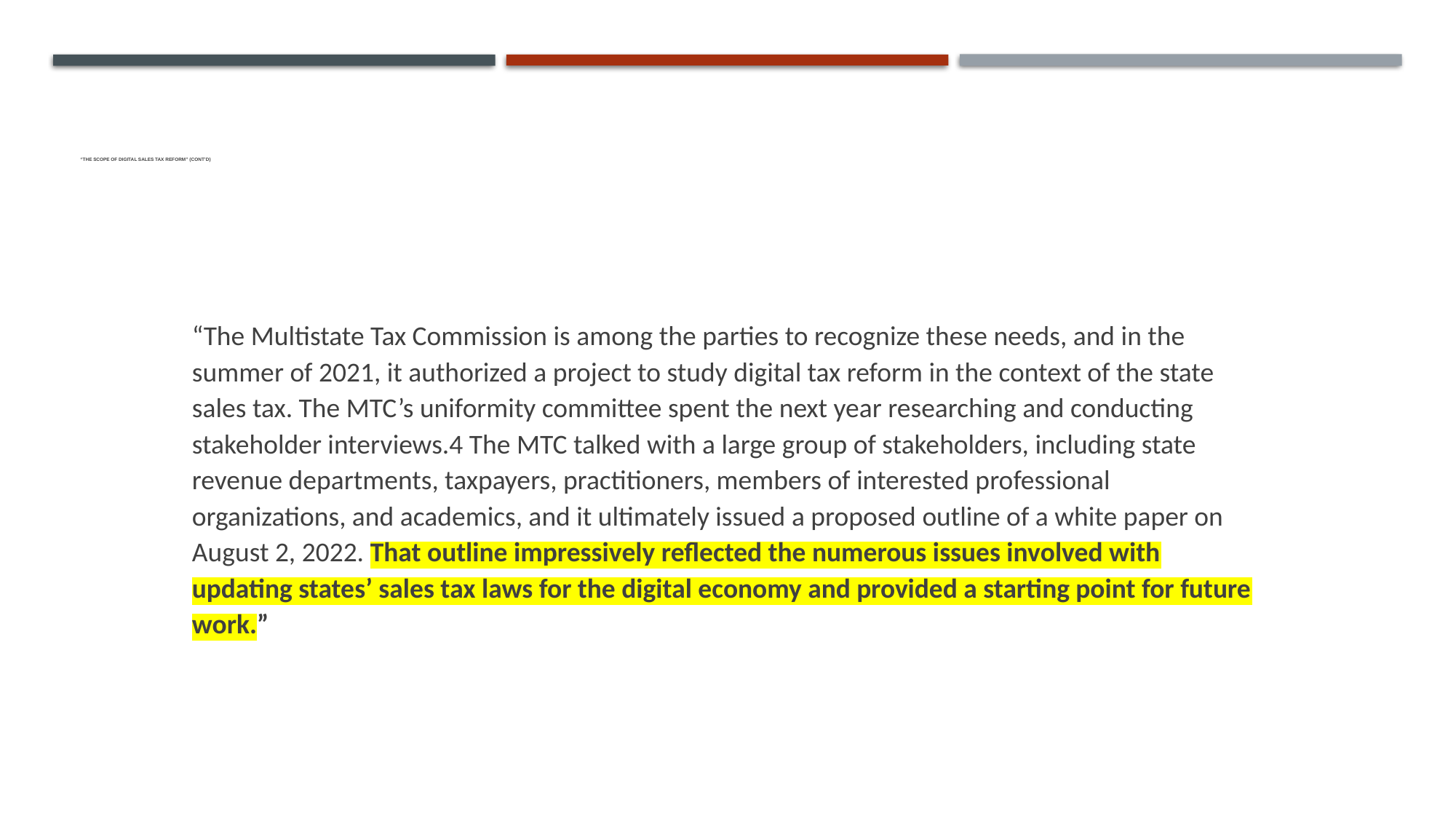

# “The Scope of Digital Sales Tax Reform” (cont’d)
“The Multistate Tax Commission is among the parties to recognize these needs, and in the summer of 2021, it authorized a project to study digital tax reform in the context of the state sales tax. The MTC’s uniformity committee spent the next year researching and conducting stakeholder interviews.4 The MTC talked with a large group of stakeholders, including state revenue departments, taxpayers, practitioners, members of interested professional organizations, and academics, and it ultimately issued a proposed outline of a white paper on August 2, 2022. That outline impressively reflected the numerous issues involved with updating states’ sales tax laws for the digital economy and provided a starting point for future work.”